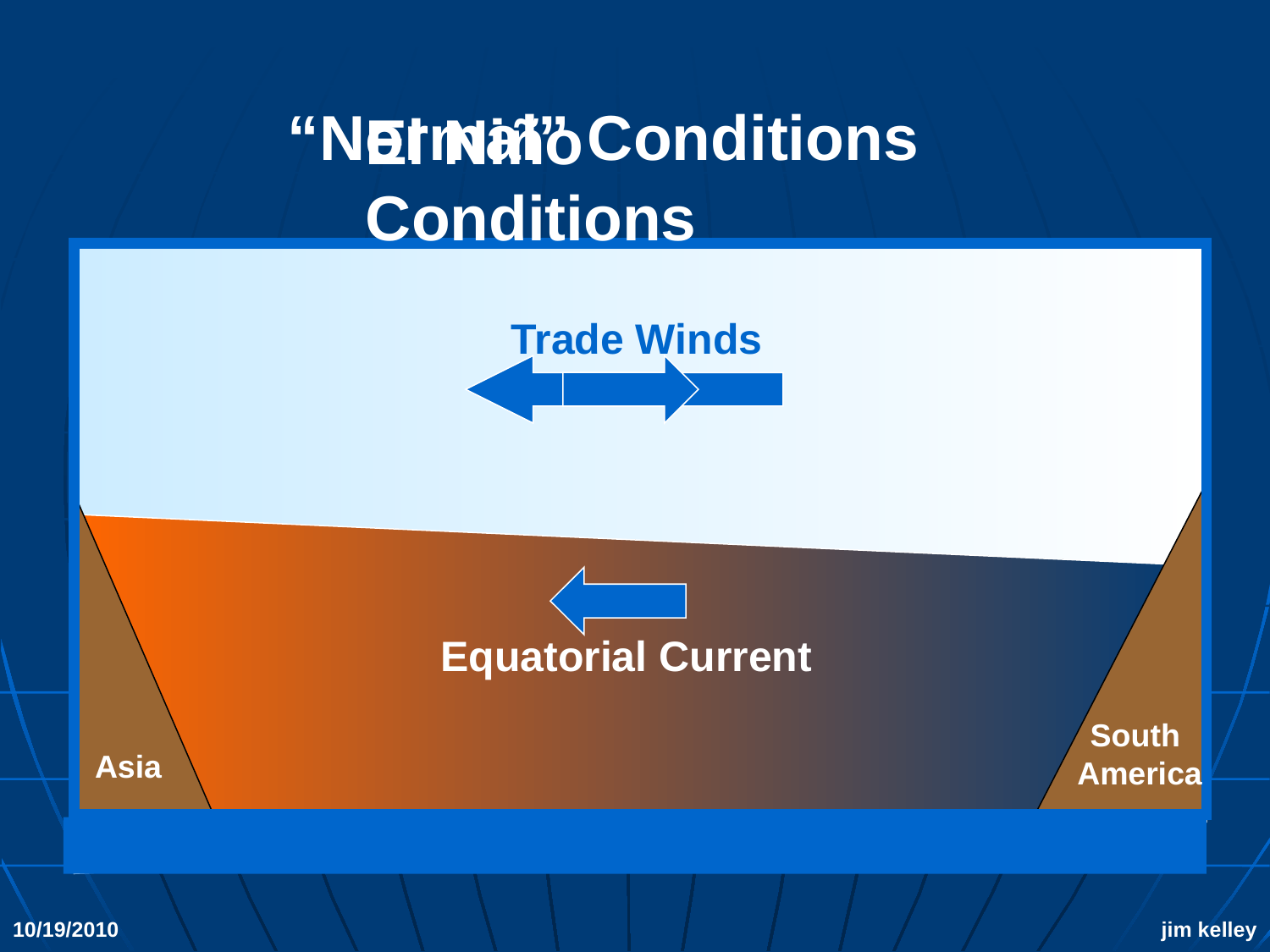

“Normal” Conditions
El Niño Conditions

Trade Winds

Equatorial Current
South
America
Asia

10/19/2010
jim kelley